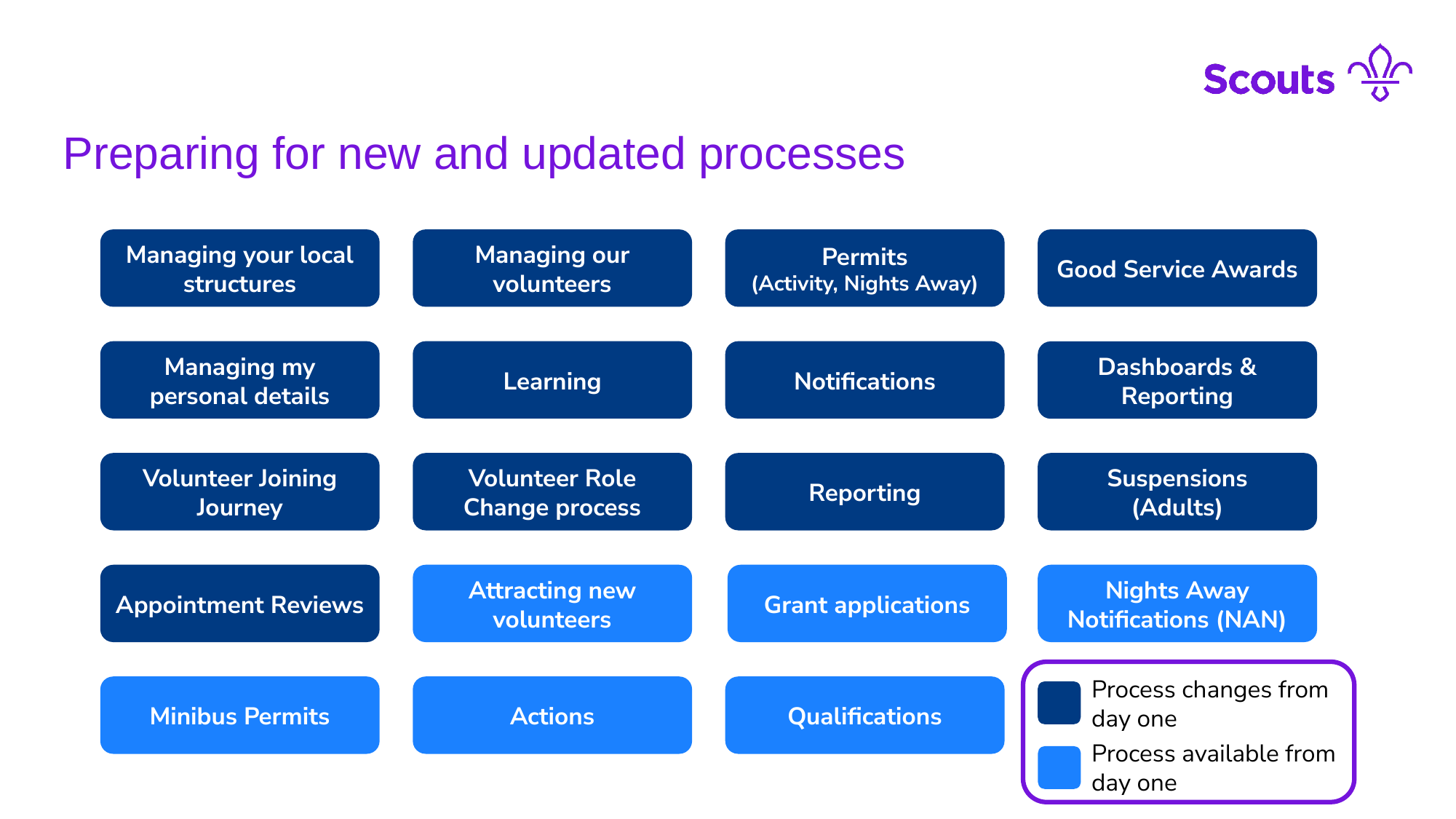

Preparing for new and updated processes
Managing your local structures
Managing our volunteers
Permits
(Activity, Nights Away)
Good Service Awards
Managing my personal details
Learning
Notifications
Dashboards & Reporting
Volunteer Joining Journey
Volunteer Role Change process
Reporting
Attracting new volunteers
Grant applications
Nights Away Notifications (NAN)
Minibus Permits
Qualifications
Suspensions
(Adults)
Appointment Reviews
Actions

Process changes from day one

Process available from day one